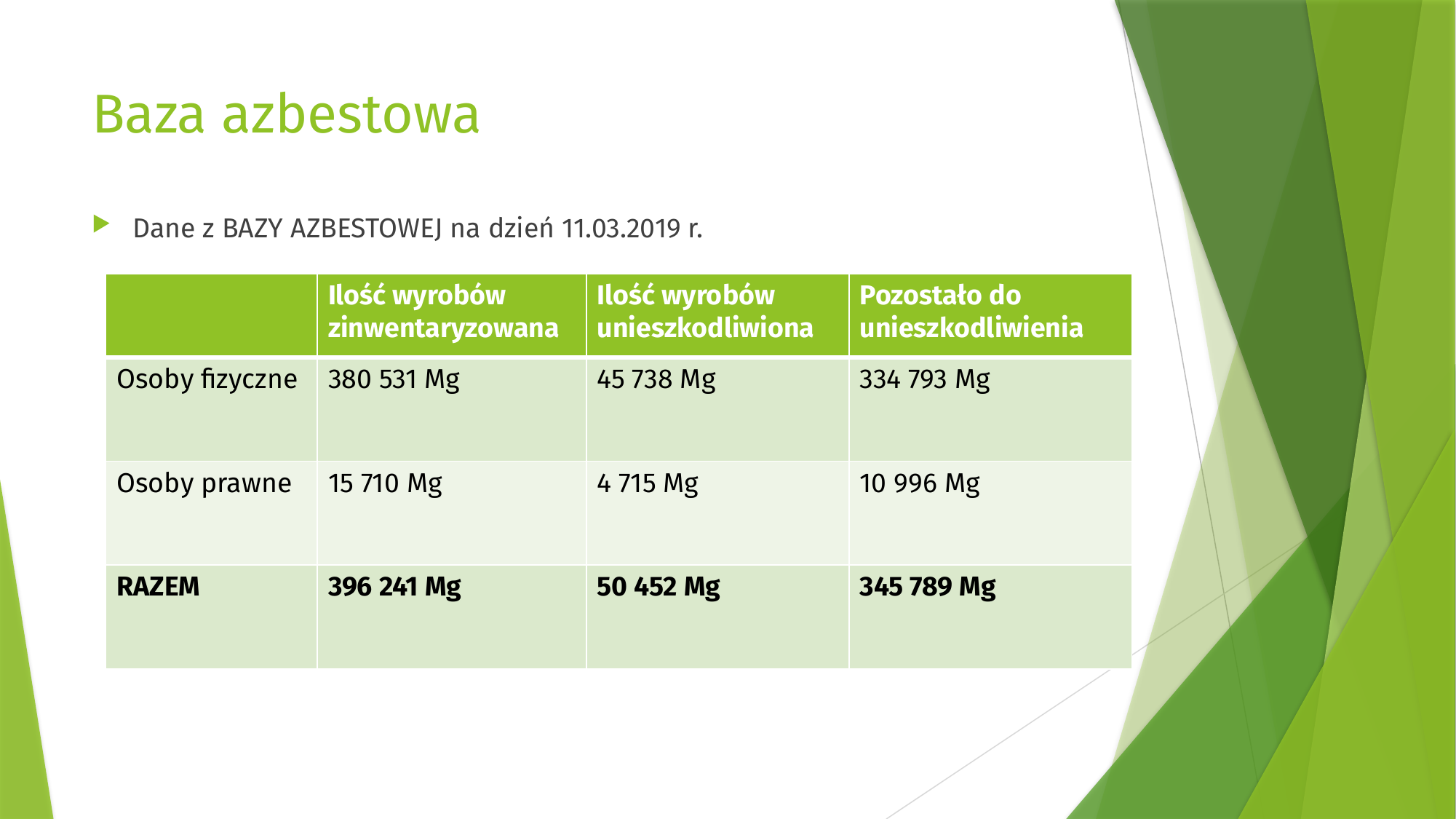

# Baza azbestowa
Dane z BAZY AZBESTOWEJ na dzień 11.03.2019 r.

|  | Ilość wyrobów zinwentaryzowana | Ilość wyrobów unieszkodliwiona | Pozostało do unieszkodliwienia |
| --- | --- | --- | --- |
| Osoby fizyczne | 380 531 Mg | 45 738 Mg | 334 793 Mg |
| Osoby prawne | 15 710 Mg | 4 715 Mg | 10 996 Mg |
| RAZEM | 396 241 Mg | 50 452 Mg | 345 789 Mg |